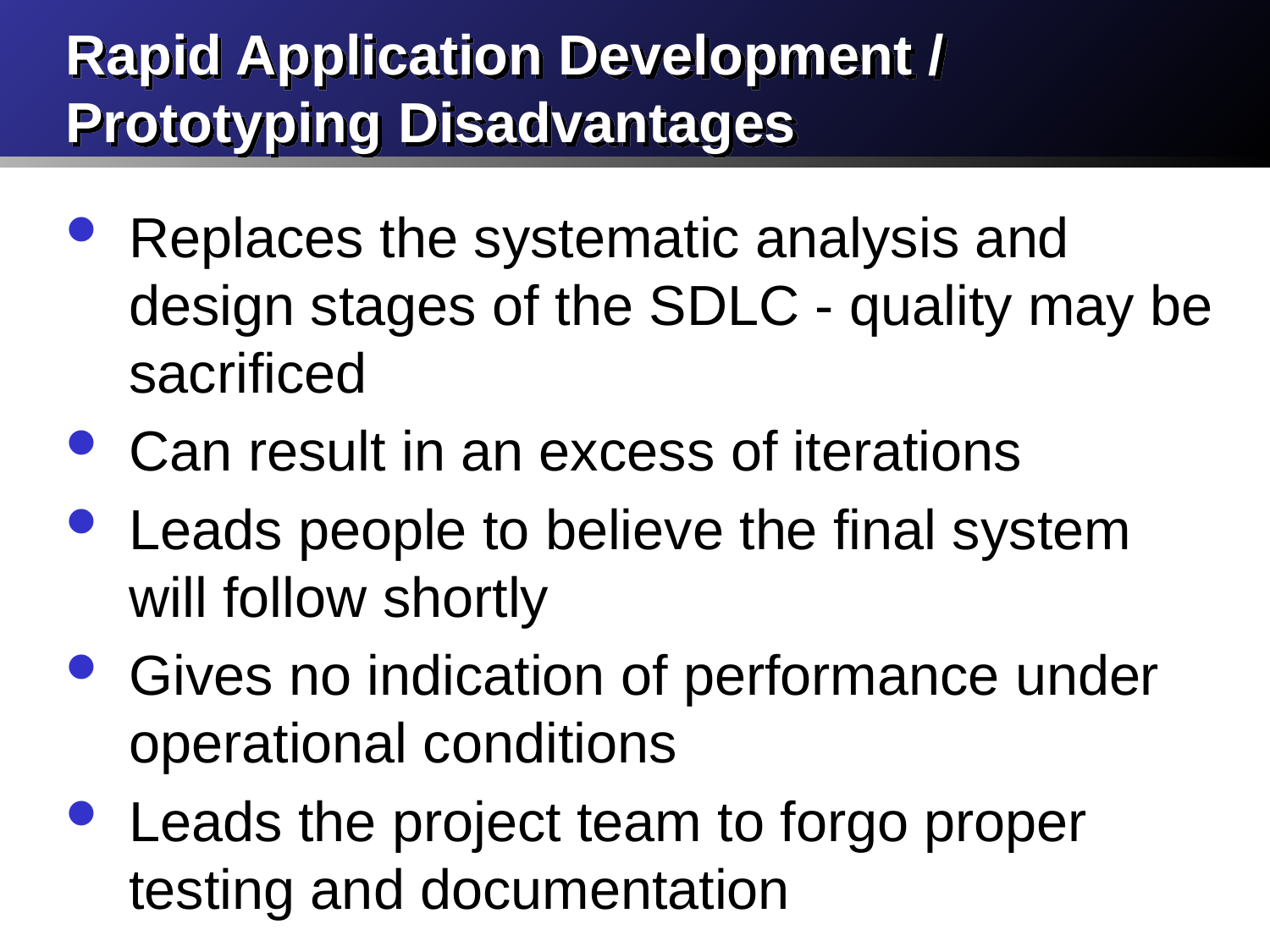

# Rapid Application Development / Prototyping Disadvantages
Replaces the systematic analysis and design stages of the SDLC - quality may be sacrificed
Can result in an excess of iterations
Leads people to believe the final system will follow shortly
Gives no indication of performance under operational conditions
Leads the project team to forgo proper testing and documentation